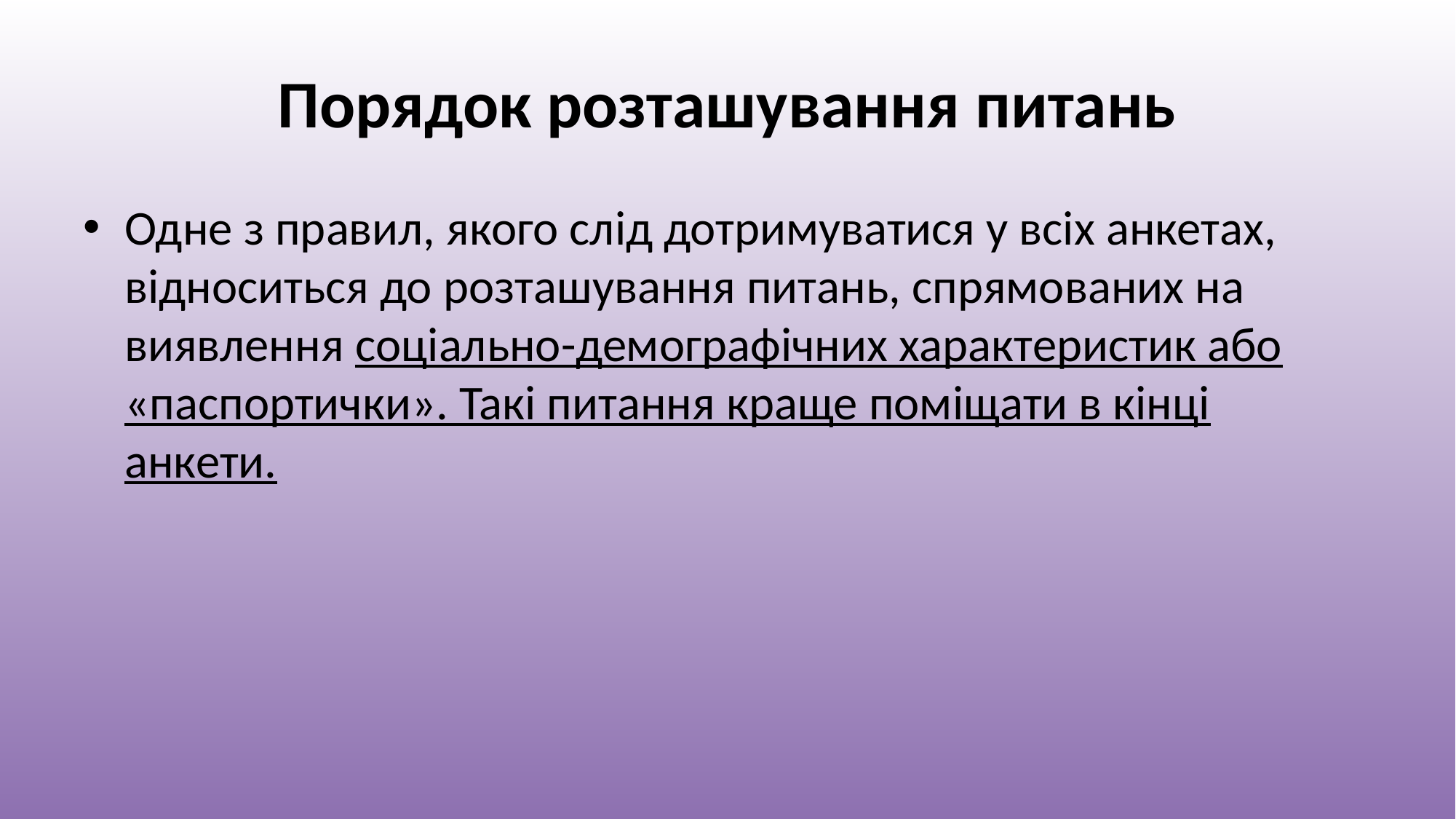

# Порядок розташування питань
Одне з правил, якого слід дотримуватися у всіх анкетах, відноситься до розташування питань, спрямованих на виявлення соціально-демографічних характеристик або «паспортички». Такі питання краще поміщати в кінці анкети.